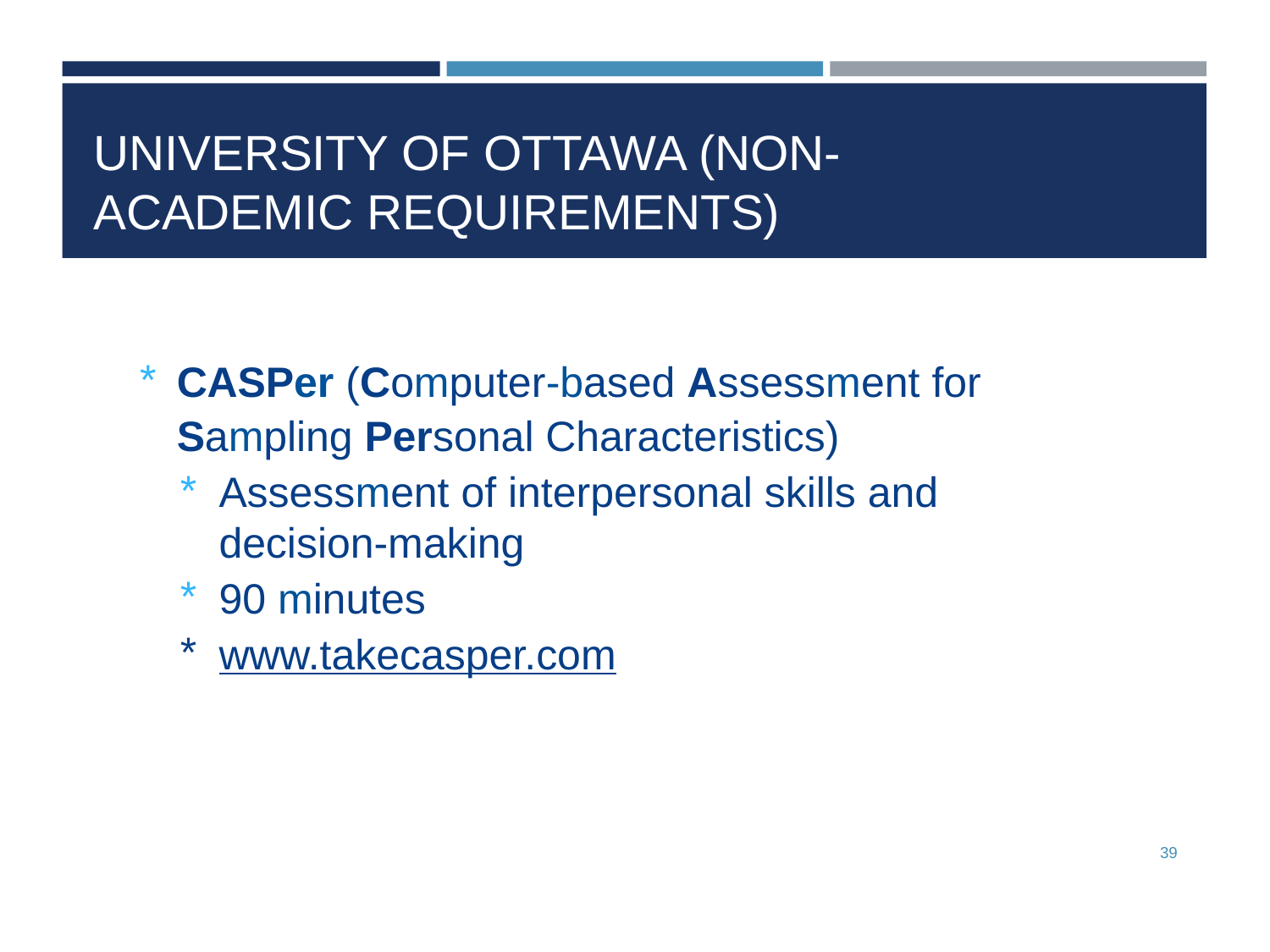

# UNIVERSITY OF OTTAWA (NON-­ACADEMIC REQUIREMENTS)
CASPer (Computer-­based Assessment for Sampling Personal Characteristics)
Assessment of interpersonal skills and decision-making
90 minutes
www.takecasper.com

39